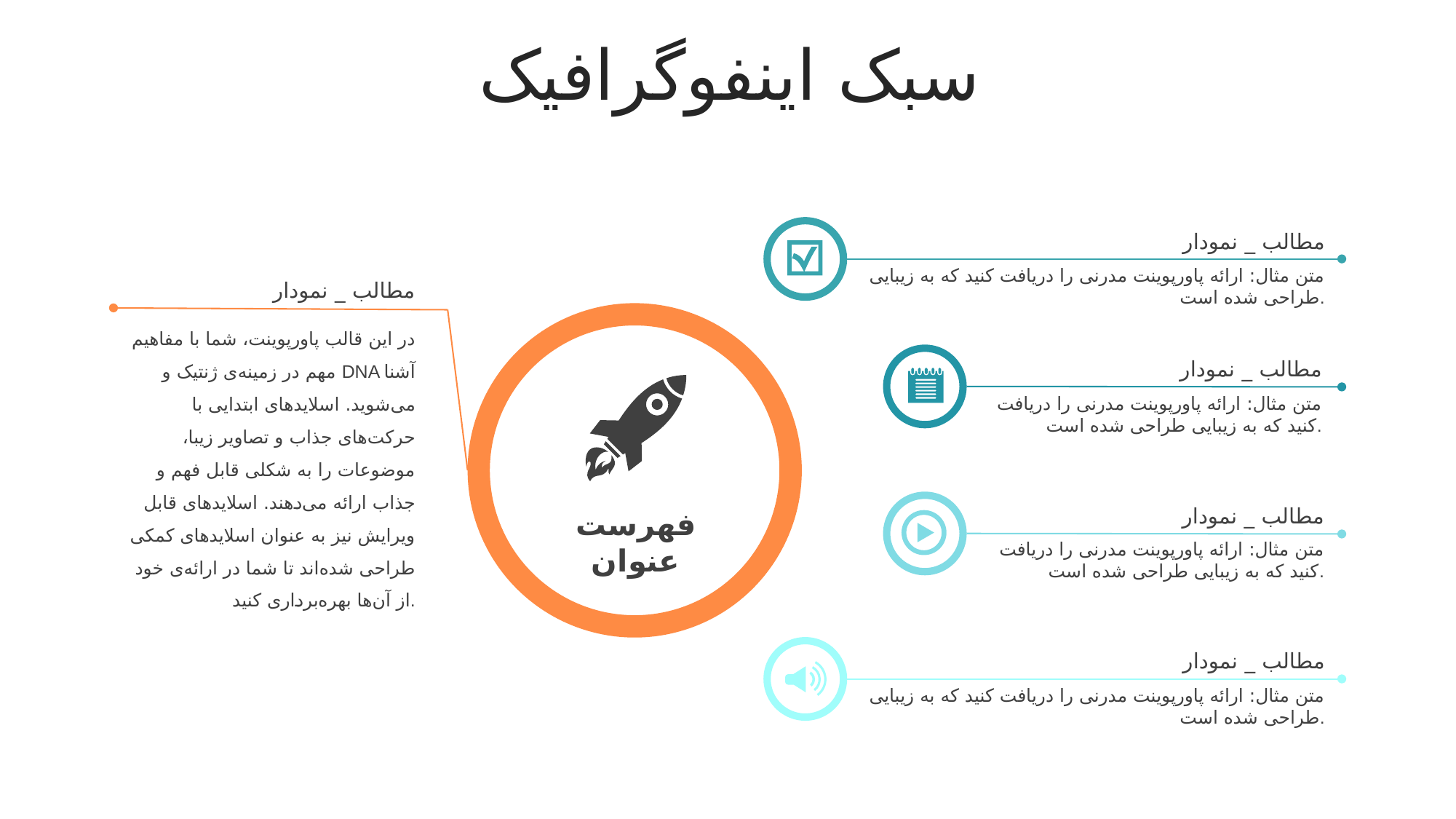

سبک اینفوگرافیک

مطالب _ نمودار
متن مثال: ارائه پاورپوینت مدرنی را دریافت کنید که به زیبایی طراحی شده است.

مطالب _ نمودار
در این قالب پاورپوینت، شما با مفاهیم مهم در زمینه‌ی ژنتیک و DNA آشنا می‌شوید. اسلایدهای ابتدایی با حرکت‌های جذاب و تصاویر زیبا، موضوعات را به شکلی قابل فهم و جذاب ارائه می‌دهند. اسلایدهای قابل ویرایش نیز به عنوان اسلایدهای کمکی طراحی شده‌اند تا شما در ارائه‌ی خود از آن‌ها بهره‌برداری کنید.

مطالب _ نمودار
متن مثال: ارائه پاورپوینت مدرنی را دریافت کنید که به زیبایی طراحی شده است.

مطالب _ نمودار
متن مثال: ارائه پاورپوینت مدرنی را دریافت کنید که به زیبایی طراحی شده است.
فهرست
عنوان

مطالب _ نمودار
متن مثال: ارائه پاورپوینت مدرنی را دریافت کنید که به زیبایی طراحی شده است.